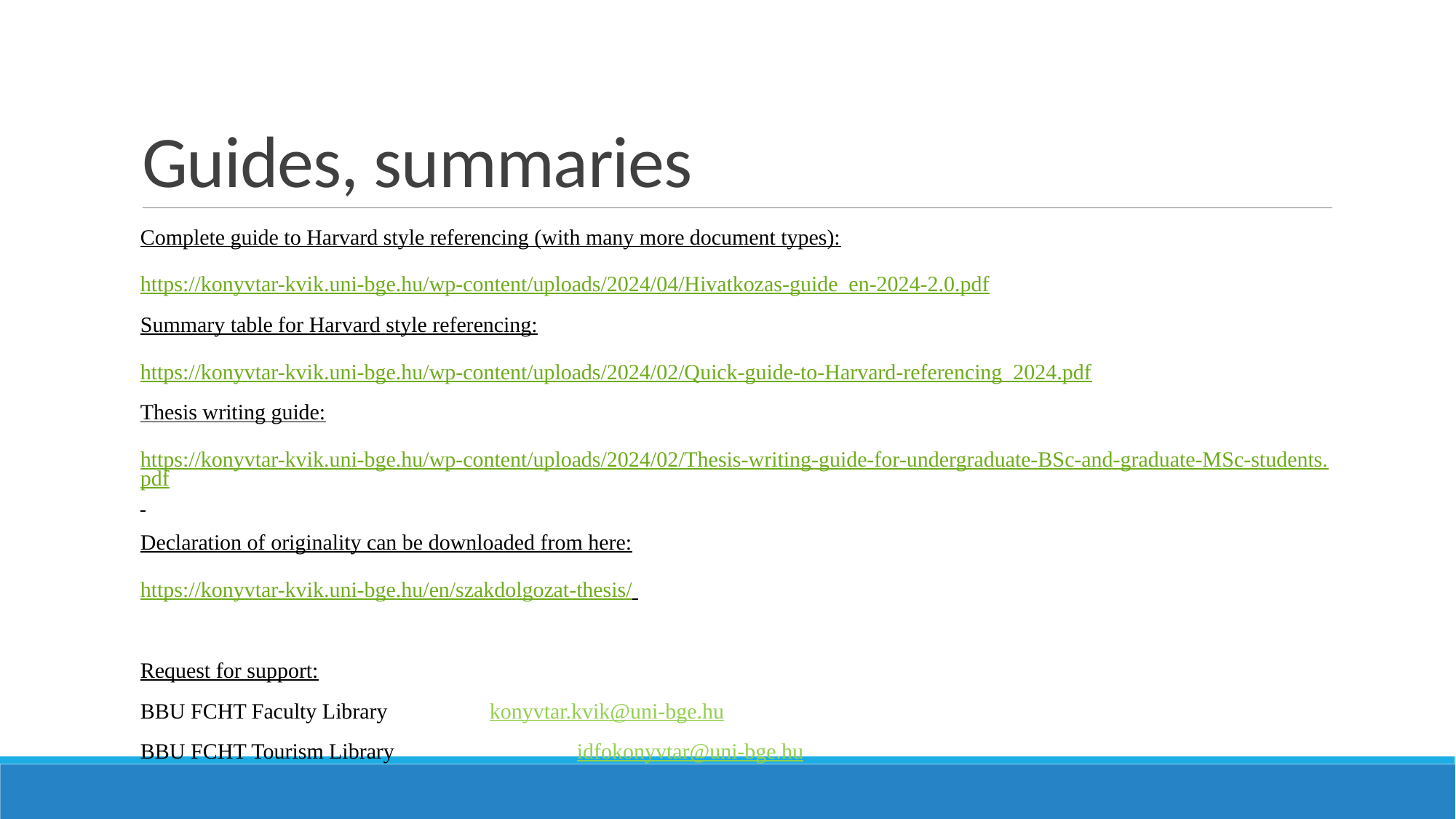

# Guides, summaries
Complete guide to Harvard style referencing (with many more document types):
https://konyvtar-kvik.uni-bge.hu/wp-content/uploads/2024/04/Hivatkozas-guide_en-2024-2.0.pdf
Summary table for Harvard style referencing:
https://konyvtar-kvik.uni-bge.hu/wp-content/uploads/2024/02/Quick-guide-to-Harvard-referencing_2024.pdf
Thesis writing guide:
https://konyvtar-kvik.uni-bge.hu/wp-content/uploads/2024/02/Thesis-writing-guide-for-undergraduate-BSc-and-graduate-MSc-students.pdf
Declaration of originality can be downloaded from here:
https://konyvtar-kvik.uni-bge.hu/en/szakdolgozat-thesis/

Request for support:
BBU FCHT Faculty Library	 		konyvtar.kvik@uni-bge.hu
BBU FCHT Tourism Library     	   	idfokonyvtar@uni-bge.hu